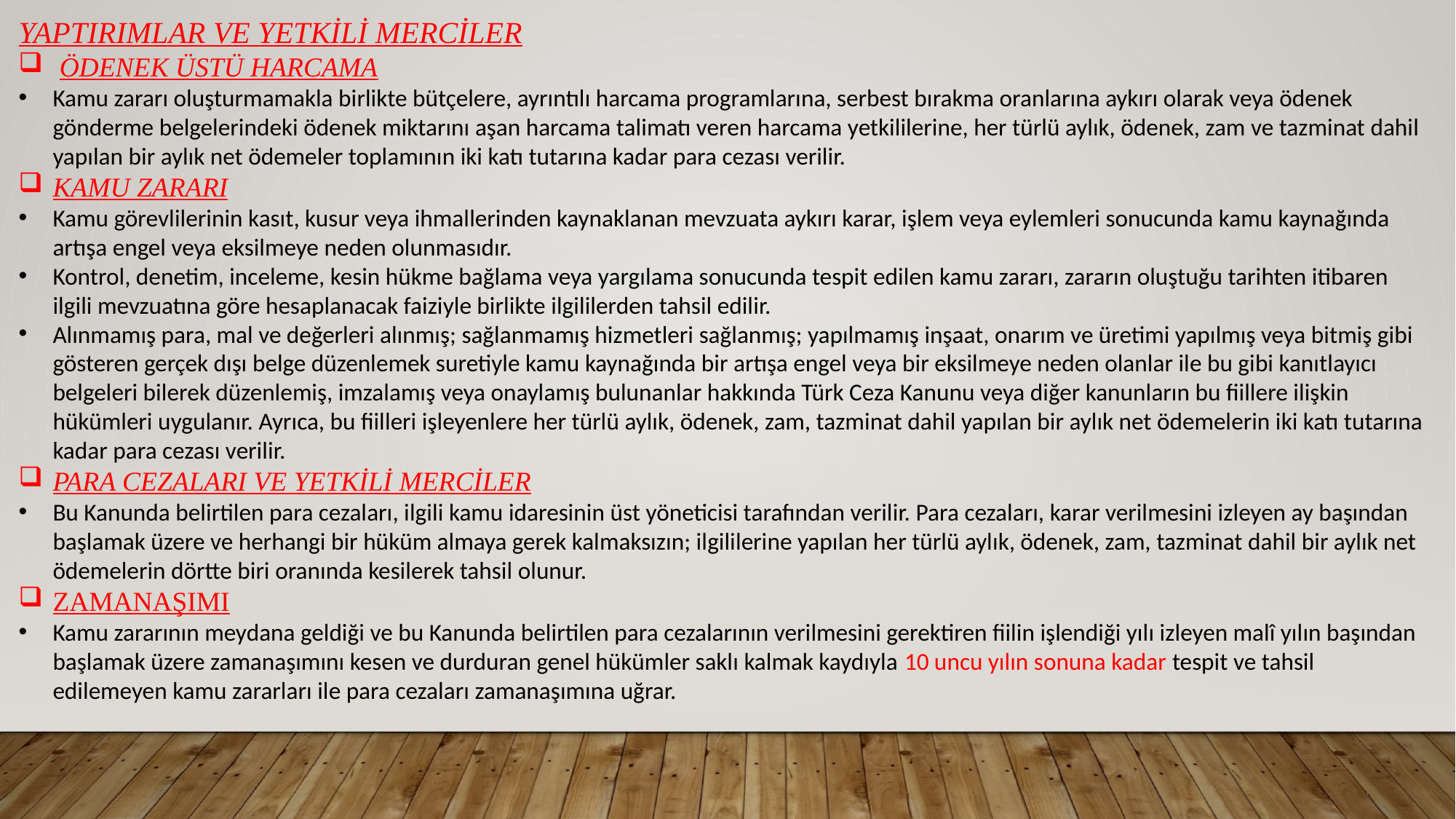

YAPTIRIMLAR VE YETKİLİ MERCİLER
ÖDENEK ÜSTÜ HARCAMA
Kamu zararı oluşturmamakla birlikte bütçelere, ayrıntılı harcama programlarına, serbest bırakma oranlarına aykırı olarak veya ödenek gönderme belgelerindeki ödenek miktarını aşan harcama talimatı veren harcama yetkililerine, her türlü aylık, ödenek, zam ve tazminat dahil yapılan bir aylık net ödemeler toplamının iki katı tutarına kadar para cezası verilir.
KAMU ZARARI
Kamu görevlilerinin kasıt, kusur veya ihmallerinden kaynaklanan mevzuata aykırı karar, işlem veya eylemleri sonucunda kamu kaynağında artışa engel veya eksilmeye neden olunmasıdır.
Kontrol, denetim, inceleme, kesin hükme bağlama veya yargılama sonucunda tespit edilen kamu zararı, zararın oluştuğu tarihten itibaren ilgili mevzuatına göre hesaplanacak faiziyle birlikte ilgililerden tahsil edilir.
Alınmamış para, mal ve değerleri alınmış; sağlanmamış hizmetleri sağlanmış; yapılmamış inşaat, onarım ve üretimi yapılmış veya bitmiş gibi gösteren gerçek dışı belge düzenlemek suretiyle kamu kaynağında bir artışa engel veya bir eksilmeye neden olanlar ile bu gibi kanıtlayıcı belgeleri bilerek düzenlemiş, imzalamış veya onaylamış bulunanlar hakkında Türk Ceza Kanunu veya diğer kanunların bu fiillere ilişkin hükümleri uygulanır. Ayrıca, bu fiilleri işleyenlere her türlü aylık, ödenek, zam, tazminat dahil yapılan bir aylık net ödemelerin iki katı tutarına kadar para cezası verilir.
PARA CEZALARI VE YETKİLİ MERCİLER
Bu Kanunda belirtilen para cezaları, ilgili kamu idaresinin üst yöneticisi tarafından verilir. Para cezaları, karar verilmesini izleyen ay başından başlamak üzere ve herhangi bir hüküm almaya gerek kalmaksızın; ilgililerine yapılan her türlü aylık, ödenek, zam, tazminat dahil bir aylık net ödemelerin dörtte biri oranında kesilerek tahsil olunur.
ZAMANAŞIMI
Kamu zararının meydana geldiği ve bu Kanunda belirtilen para cezalarının verilmesini gerektiren fiilin işlendiği yılı izleyen malî yılın başından başlamak üzere zamanaşımını kesen ve durduran genel hükümler saklı kalmak kaydıyla 10 uncu yılın sonuna kadar tespit ve tahsil edilemeyen kamu zararları ile para cezaları zamanaşımına uğrar.